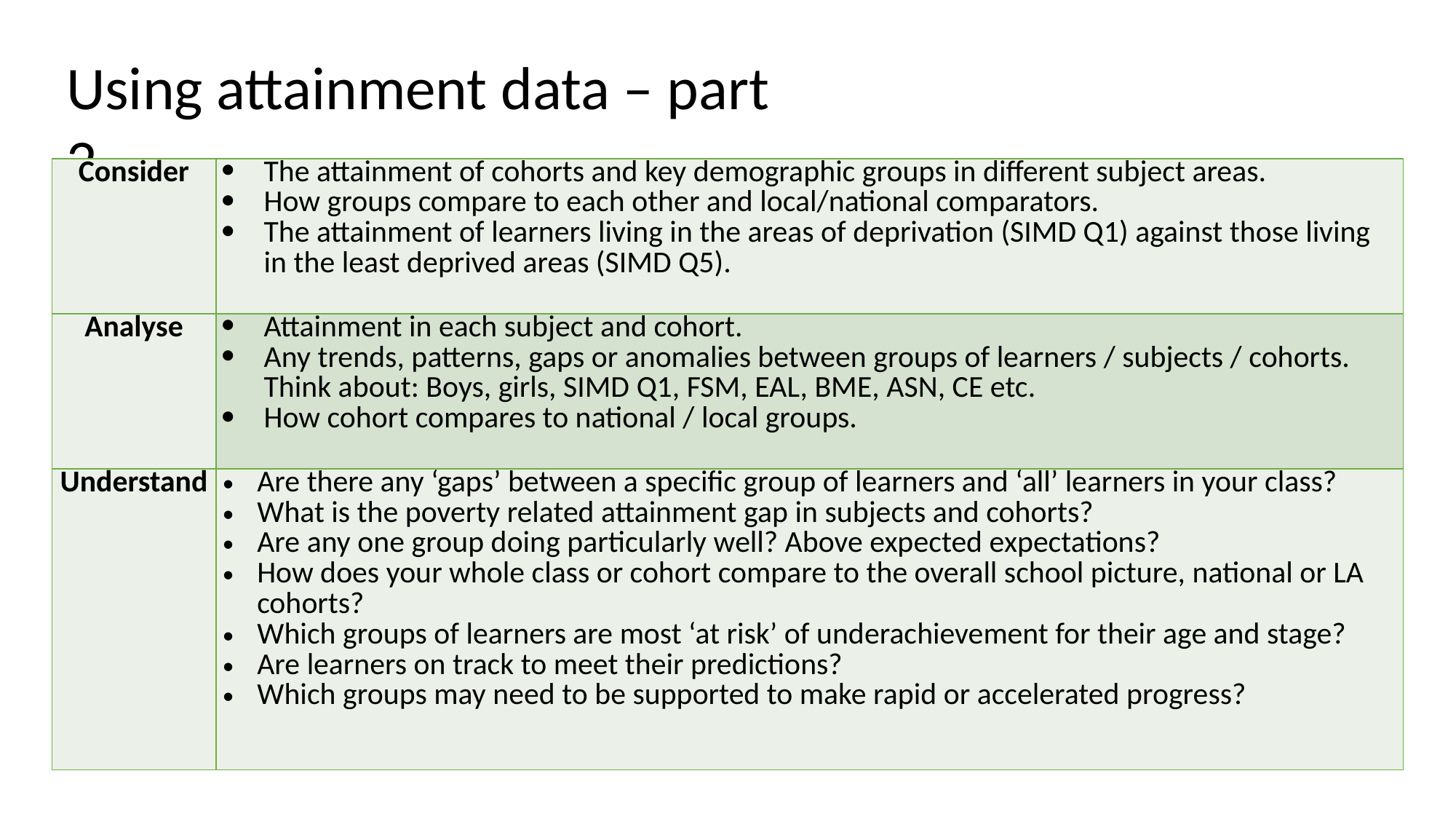

Using attainment data – part 2
| Consider | The attainment of cohorts and key demographic groups in different subject areas. How groups compare to each other and local/national comparators. The attainment of learners living in the areas of deprivation (SIMD Q1) against those living in the least deprived areas (SIMD Q5). |
| --- | --- |
| Analyse | Attainment in each subject and cohort. Any trends, patterns, gaps or anomalies between groups of learners / subjects / cohorts. Think about: Boys, girls, SIMD Q1, FSM, EAL, BME, ASN, CE etc. How cohort compares to national / local groups. |
| Understand | Are there any ‘gaps’ between a specific group of learners and ‘all’ learners in your class? What is the poverty related attainment gap in subjects and cohorts? Are any one group doing particularly well? Above expected expectations? How does your whole class or cohort compare to the overall school picture, national or LA cohorts? Which groups of learners are most ‘at risk’ of underachievement for their age and stage? Are learners on track to meet their predictions? Which groups may need to be supported to make rapid or accelerated progress? |